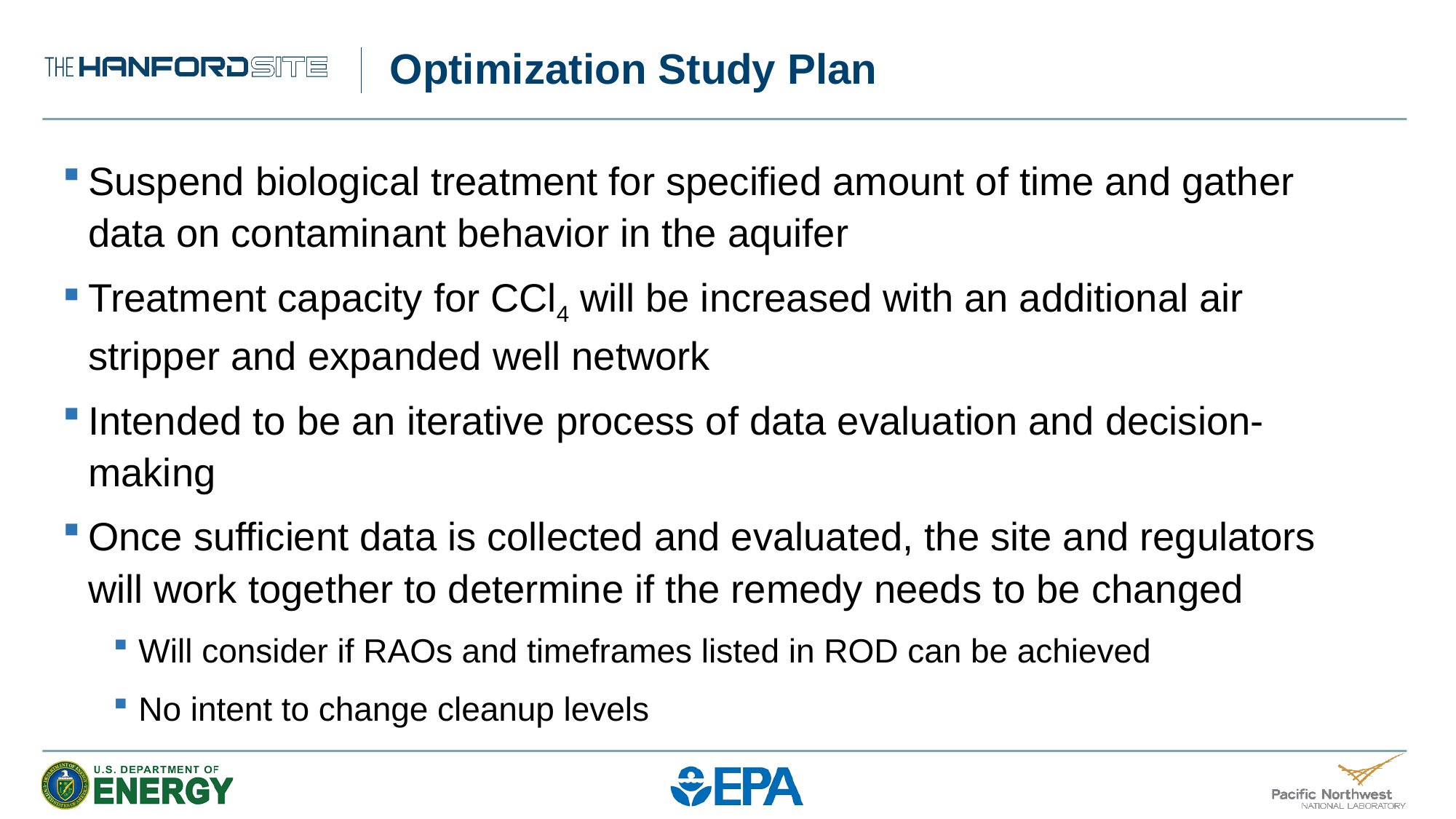

# Optimization Study Plan
Suspend biological treatment for specified amount of time and gather data on contaminant behavior in the aquifer
Treatment capacity for CCl4 will be increased with an additional air stripper and expanded well network
Intended to be an iterative process of data evaluation and decision-making
Once sufficient data is collected and evaluated, the site and regulators will work together to determine if the remedy needs to be changed
Will consider if RAOs and timeframes listed in ROD can be achieved
No intent to change cleanup levels